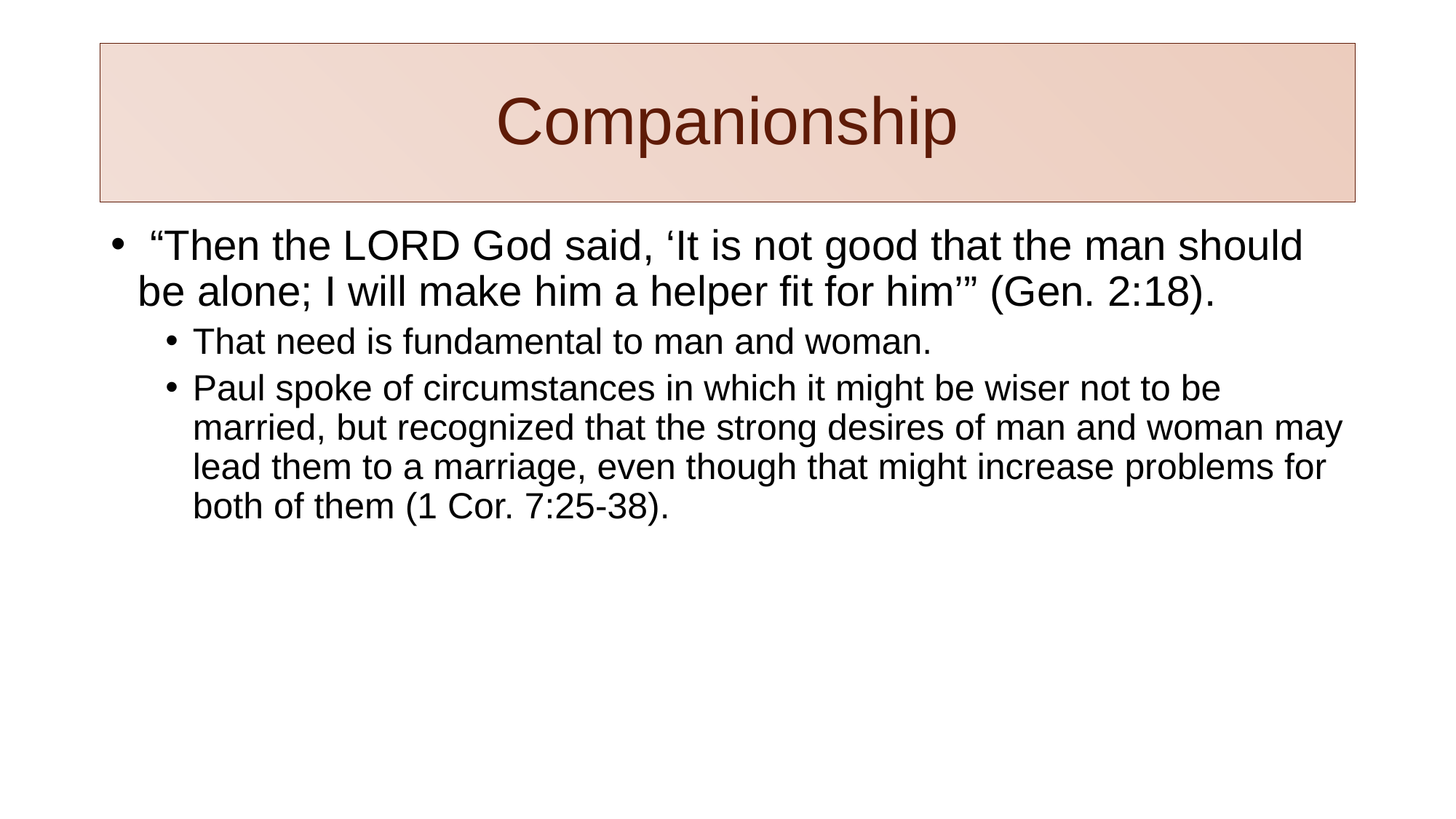

# Companionship
 “Then the LORD God said, ‘It is not good that the man should be alone; I will make him a helper fit for him’” (Gen. 2:18).
That need is fundamental to man and woman.
Paul spoke of circumstances in which it might be wiser not to be married, but recognized that the strong desires of man and woman may lead them to a marriage, even though that might increase problems for both of them (1 Cor. 7:25-38).